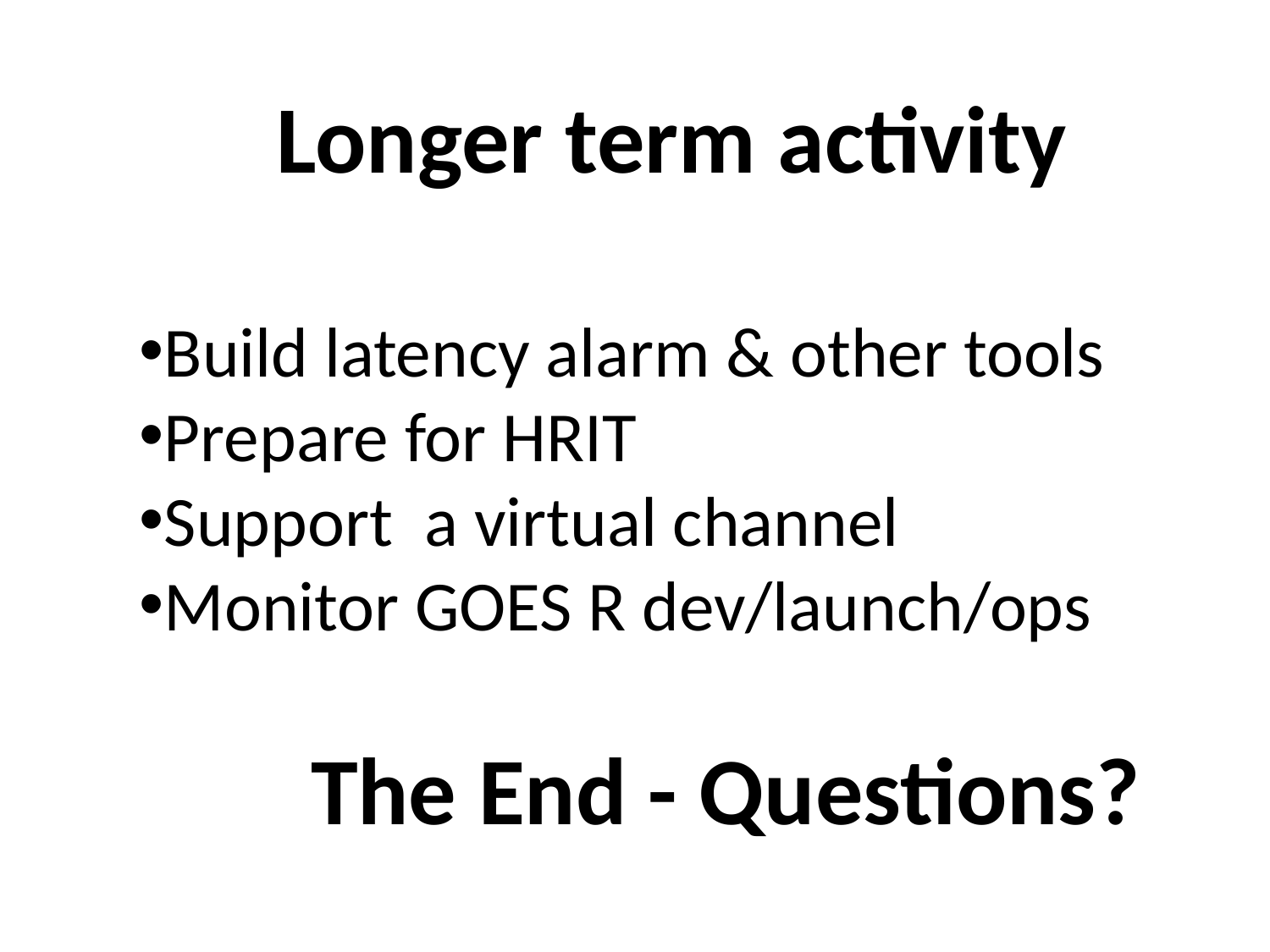

Longer term activity

Build latency alarm & other tools
Prepare for HRIT
Support  a virtual channel
Monitor GOES R dev/launch/ops

     The End - Questions?